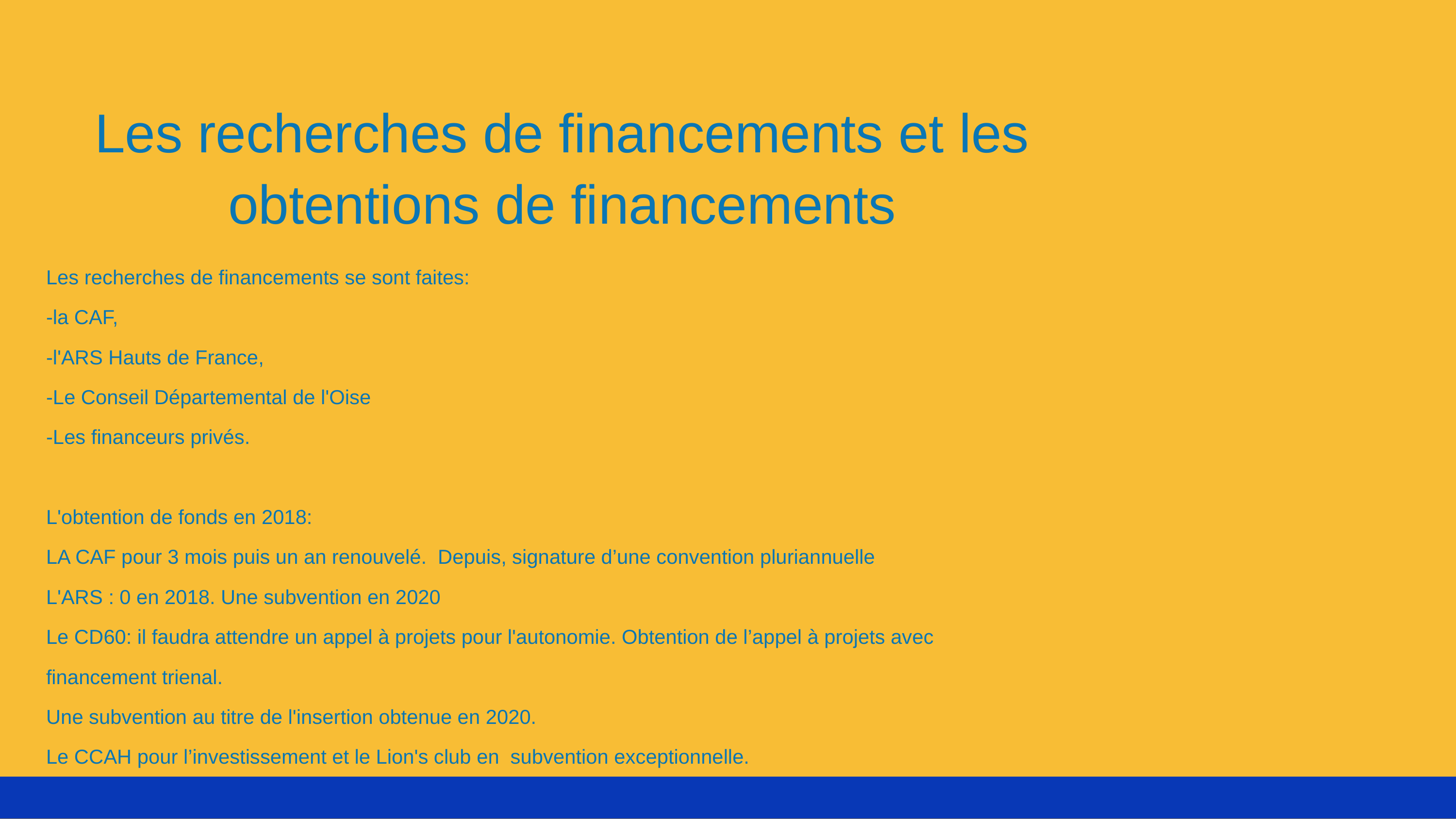

Les recherches de financements et les obtentions de financements
Les recherches de financements se sont faites:
-la CAF,
-l'ARS Hauts de France,
-Le Conseil Départemental de l'Oise
-Les financeurs privés.

L'obtention de fonds en 2018:
LA CAF pour 3 mois puis un an renouvelé.  Depuis, signature d’une convention pluriannuelle
L'ARS : 0 en 2018. Une subvention en 2020
Le CD60: il faudra attendre un appel à projets pour l'autonomie. Obtention de l’appel à projets avec financement trienal.
Une subvention au titre de l'insertion obtenue en 2020.
Le CCAH pour l’investissement et le Lion's club en  subvention exceptionnelle.
l